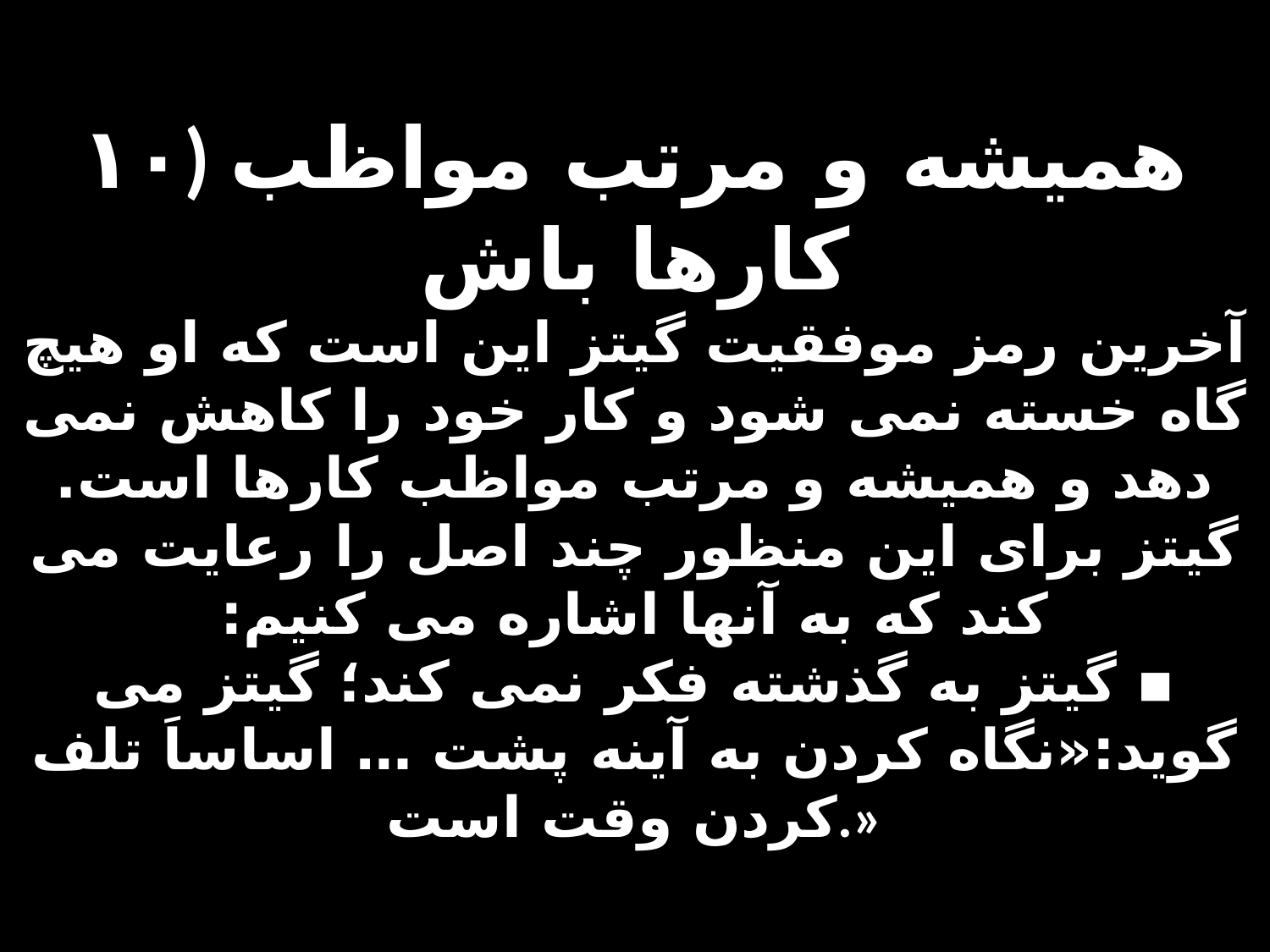

# ۱۰) همیشه و مرتب مواظب کارها باش آخرین رمز موفقیت گیتز این است که او هیچ گاه خسته نمی شود و کار خود را کاهش نمی دهد و همیشه و مرتب مواظب کارها است. گیتز برای این منظور چند اصل را رعایت می کند که به آنها اشاره می کنیم: ▪ گیتز به گذشته فکر نمی کند؛ گیتز می گوید:«نگاه کردن به آینه پشت … اساساَ تلف کردن وقت است.»